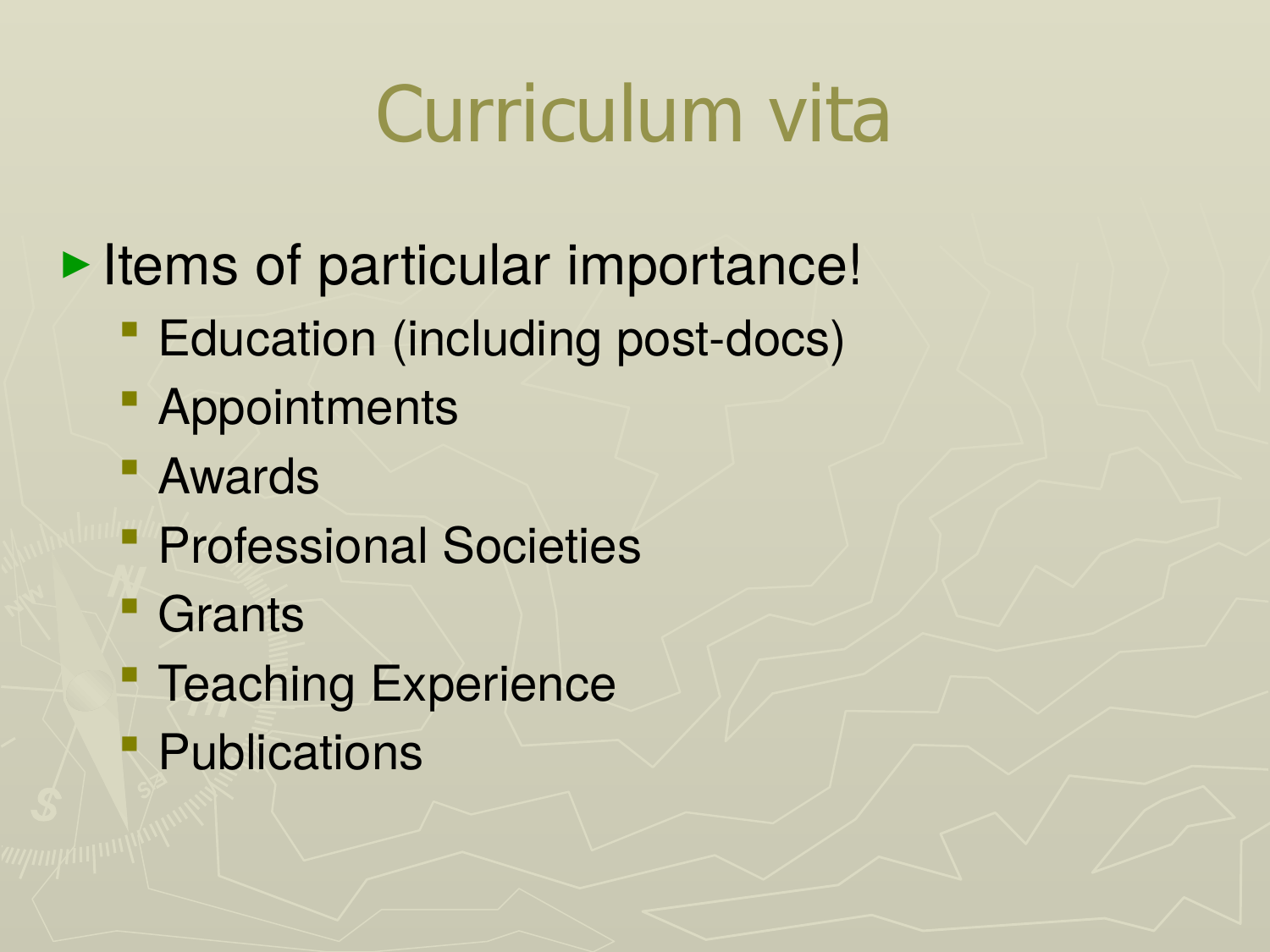

# Curriculum vita
Items of particular importance!
Education (including post-docs)
Appointments
Awards
Professional Societies
Grants
Teaching Experience
Publications